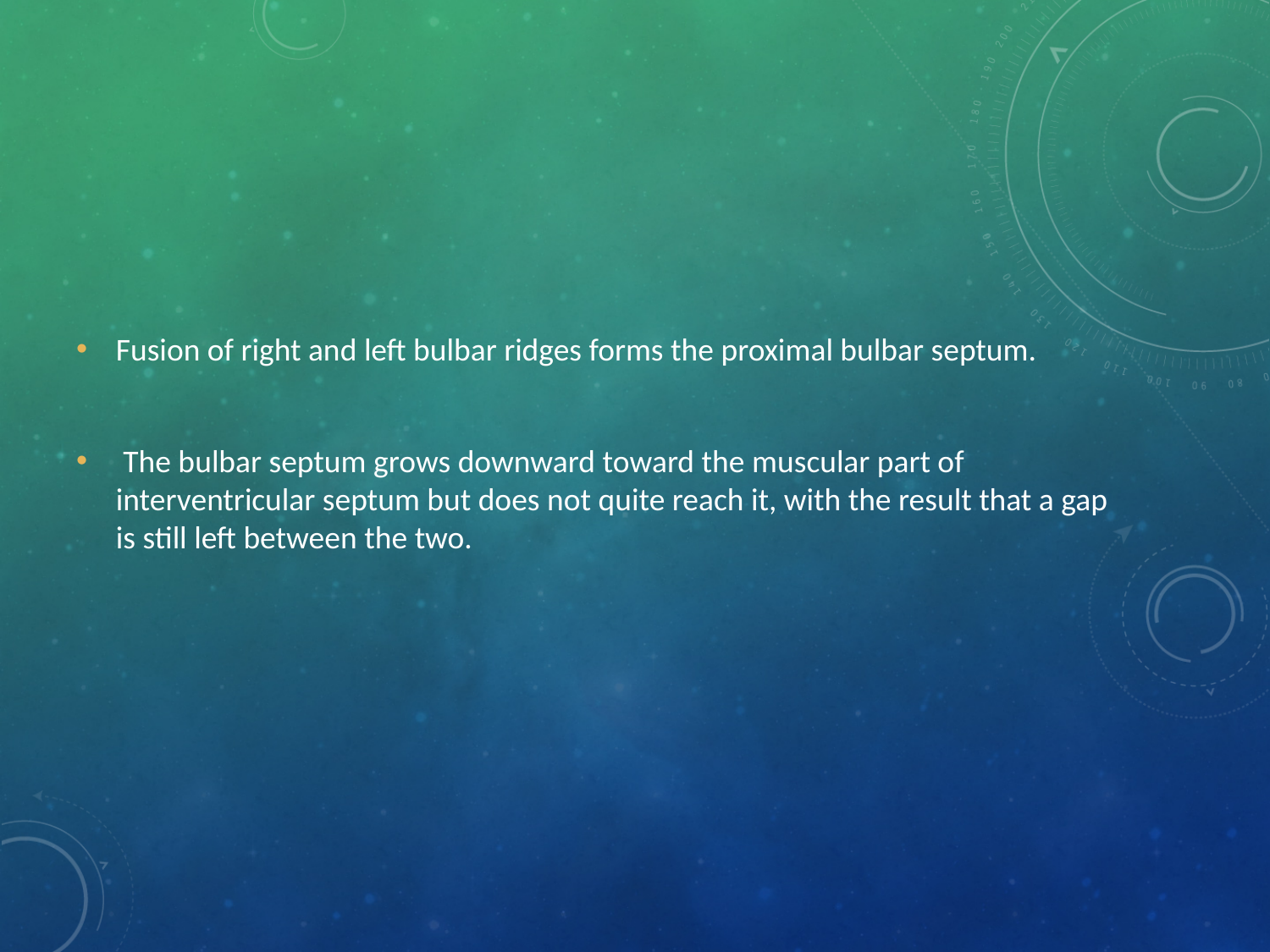

#
Fusion of right and left bulbar ridges forms the proximal bulbar septum.

 The bulbar septum grows downward toward the muscular part of interventricular septum but does not quite reach it, with the result that a gap is still left between the two.